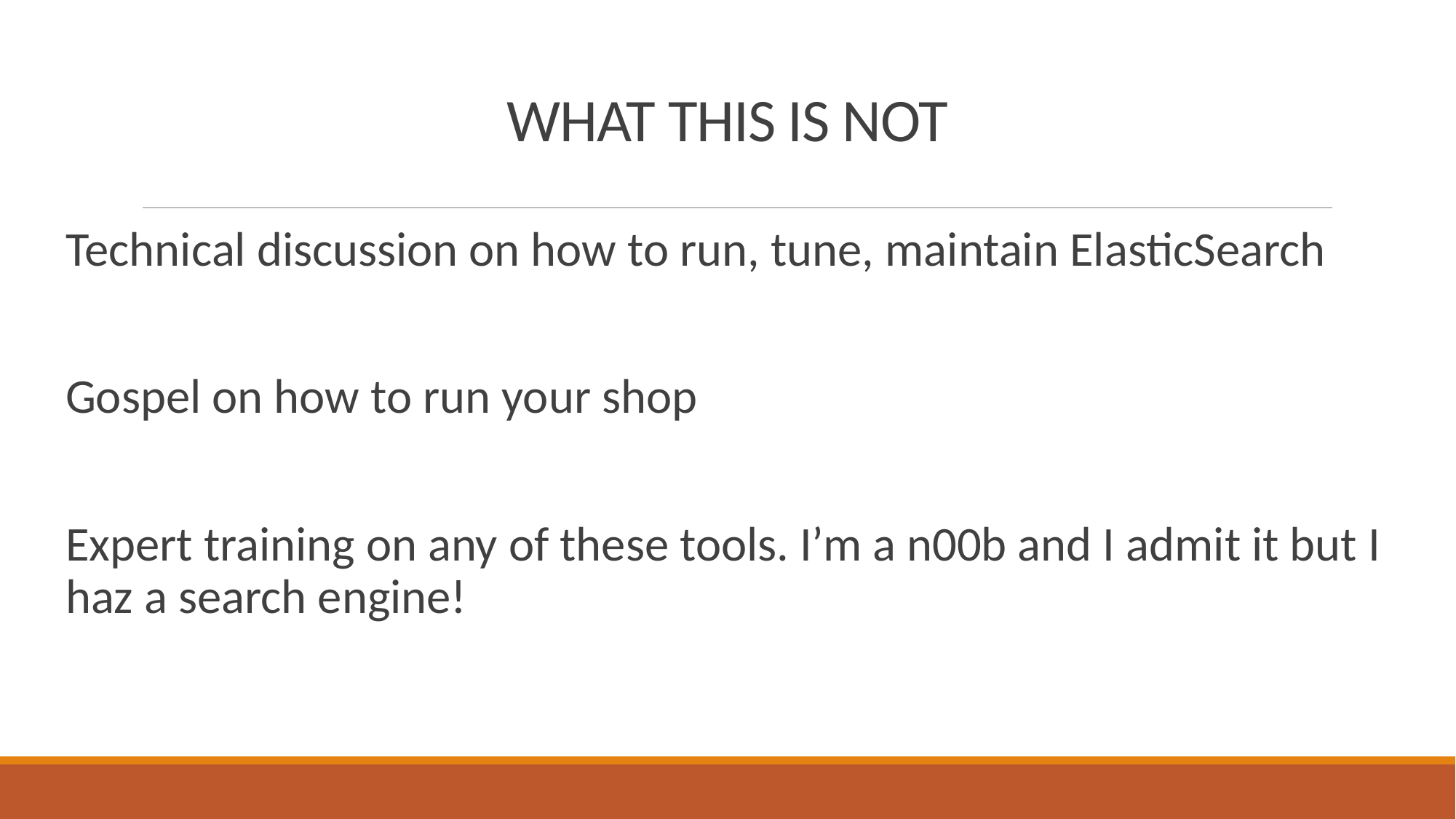

# WHAT THIS IS NOT
Technical discussion on how to run, tune, maintain ElasticSearch

Gospel on how to run your shop

Expert training on any of these tools. I’m a n00b and I admit it but I haz a search engine!